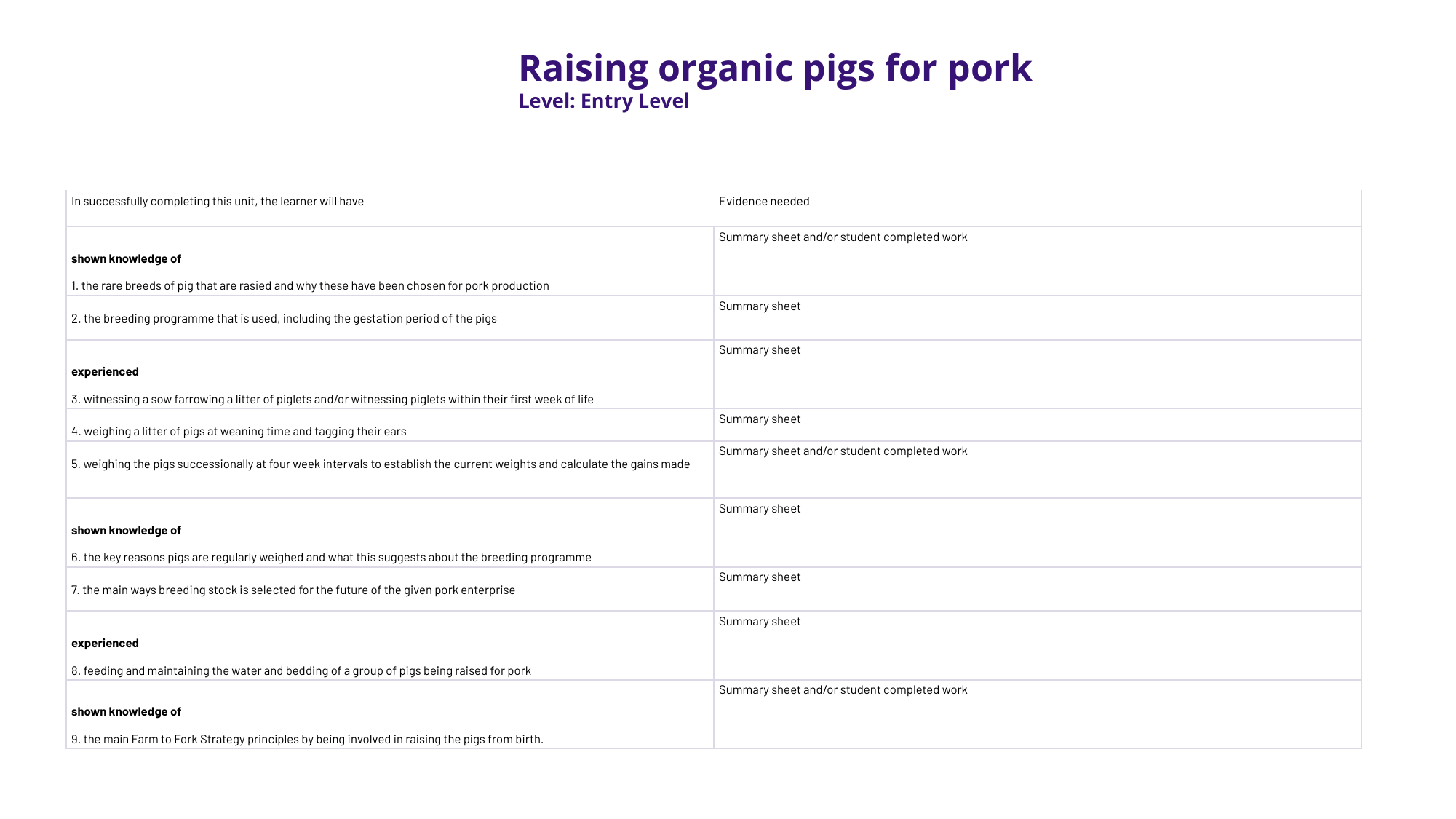

Raising organic pigs for pork
Level: Entry Level

| In successfully completing this unit, the learner will have | Evidence needed |
| --- | --- |
| shown knowledge of 1. the rare breeds of pig that are rasied and why these have been chosen for pork production | Summary sheet and/or student completed work |
| 2. the breeding programme that is used, including the gestation period of the pigs | Summary sheet |
| experienced 3. witnessing a sow farrowing a litter of piglets and/or witnessing piglets within their first week of life | Summary sheet |
| 4. weighing a litter of pigs at weaning time and tagging their ears | Summary sheet |
| 5. weighing the pigs successionally at four week intervals to establish the current weights and calculate the gains made | Summary sheet and/or student completed work |
| shown knowledge of 6. the key reasons pigs are regularly weighed and what this suggests about the breeding programme | Summary sheet |
| 7. the main ways breeding stock is selected for the future of the given pork enterprise | Summary sheet |
| experienced 8. feeding and maintaining the water and bedding of a group of pigs being raised for pork | Summary sheet |
| shown knowledge of 9. the main Farm to Fork Strategy principles by being involved in raising the pigs from birth. | Summary sheet and/or student completed work |